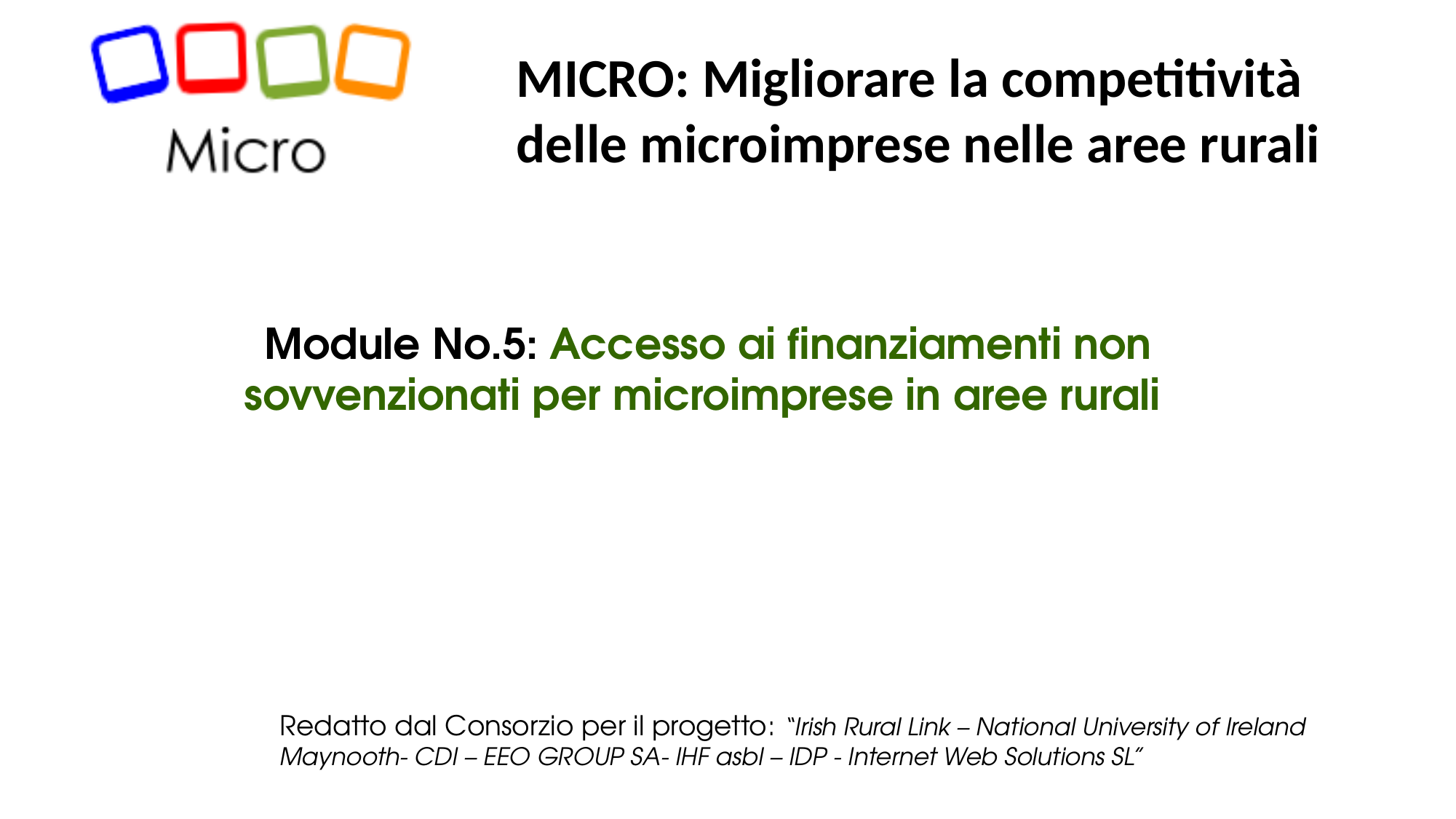

MICRO: Migliorare la competitività delle microimprese nelle aree rurali
# Module No.5: Accesso ai finanziamenti non sovvenzionati per microimprese in aree rurali
Redatto dal Consorzio per il progetto: “Irish Rural Link – National University of Ireland Maynooth- CDI – EEO GROUP SA- IHF asbl – IDP - Internet Web Solutions SL”